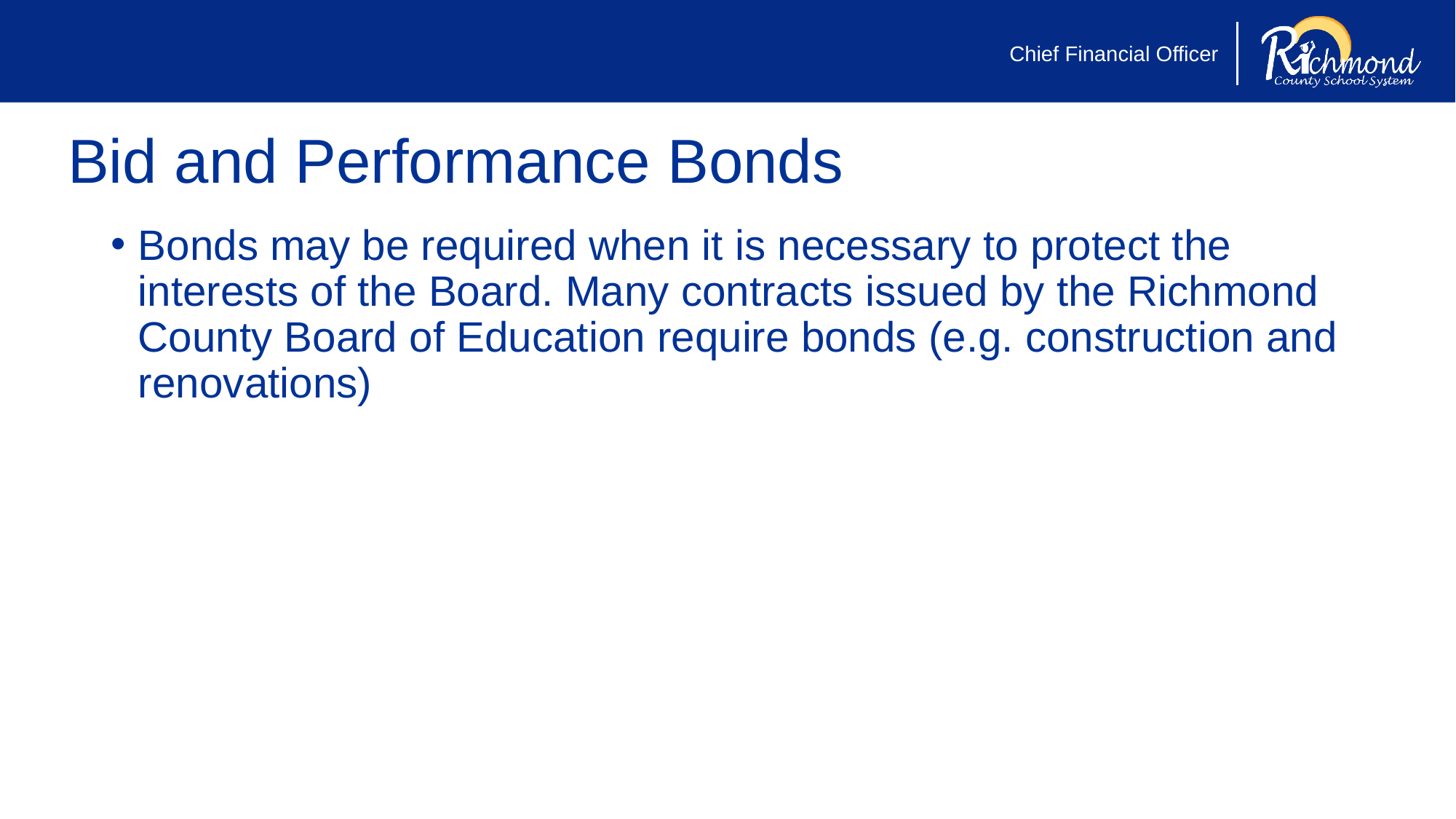

# Bid and Performance Bonds
Bonds may be required when it is necessary to protect the interests of the Board. Many contracts issued by the Richmond County Board of Education require bonds (e.g. construction and renovations)